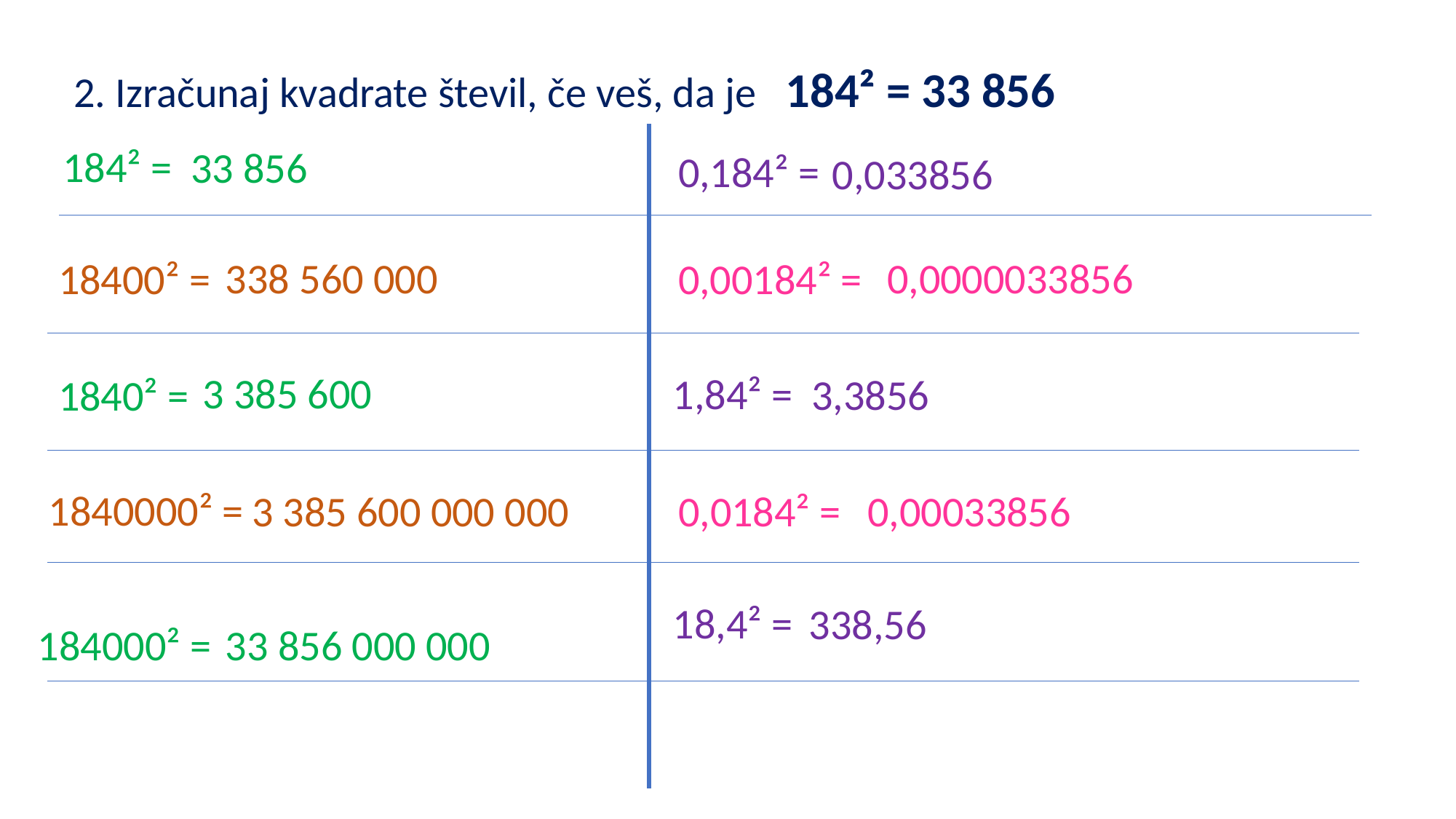

2. Izračunaj kvadrate števil, če veš, da je   184² = 33 856
184² =
33 856
0,184² =
0,033856
338 560 000
0,0000033856
18400² =
0,00184² =
3 385 600
1,84² =
3,3856
1840² =
1840000² =
3 385 600 000 000
0,0184² =
0,00033856
18,4² =
338,56
184000² =
33 856 000 000